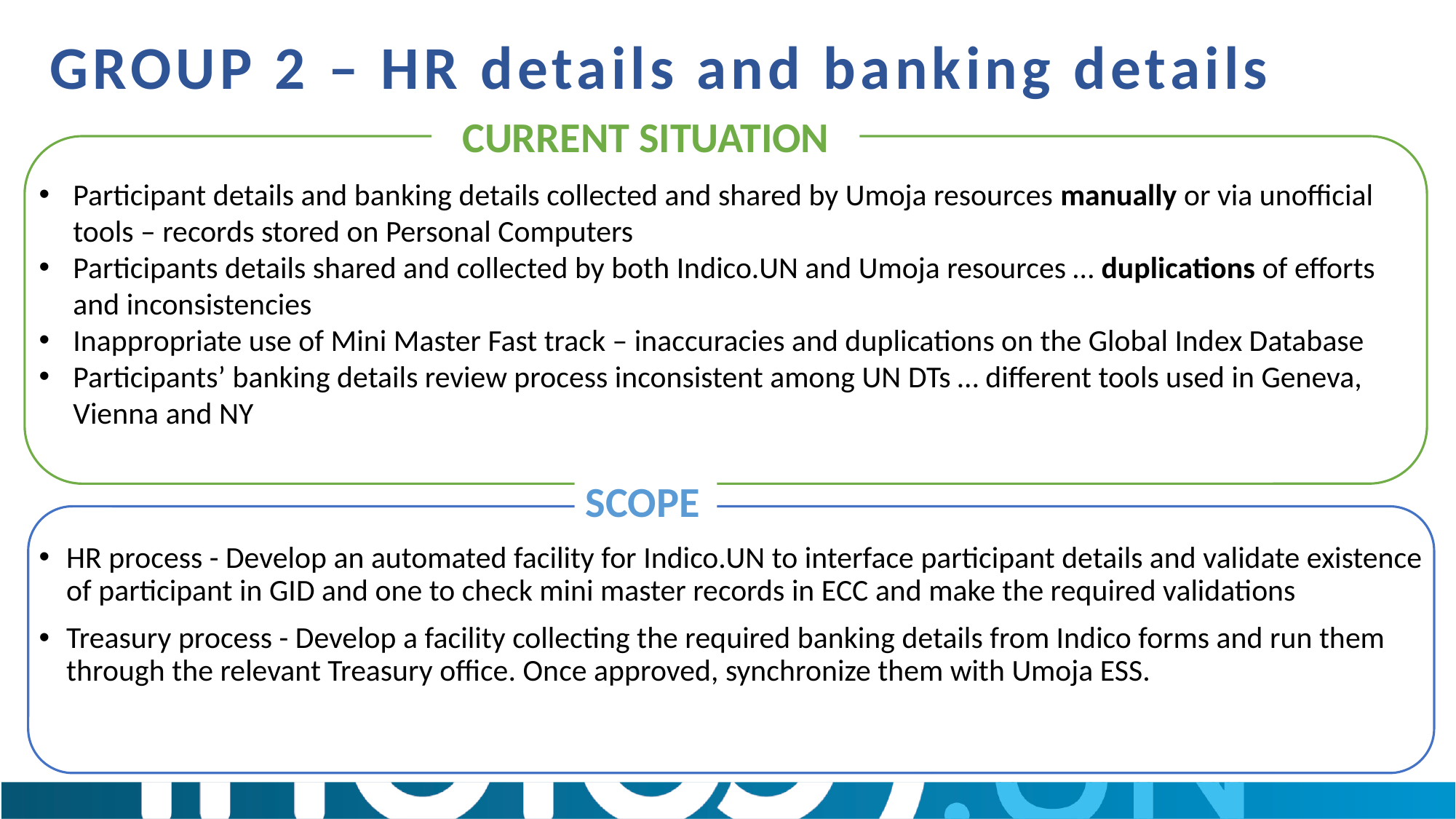

GROUP 2 – HR details and banking details
CURRENT SITUATION

Participant details and banking details collected and shared by Umoja resources manually or via unofficial tools – records stored on Personal Computers
Participants details shared and collected by both Indico.UN and Umoja resources … duplications of efforts and inconsistencies
Inappropriate use of Mini Master Fast track – inaccuracies and duplications on the Global Index Database
Participants’ banking details review process inconsistent among UN DTs … different tools used in Geneva, Vienna and NY

SCOPE

HR process - Develop an automated facility for Indico.UN to interface participant details and validate existence of participant in GID and one to check mini master records in ECC and make the required validations
Treasury process - Develop a facility collecting the required banking details from Indico forms and run them through the relevant Treasury office. Once approved, synchronize them with Umoja ESS.